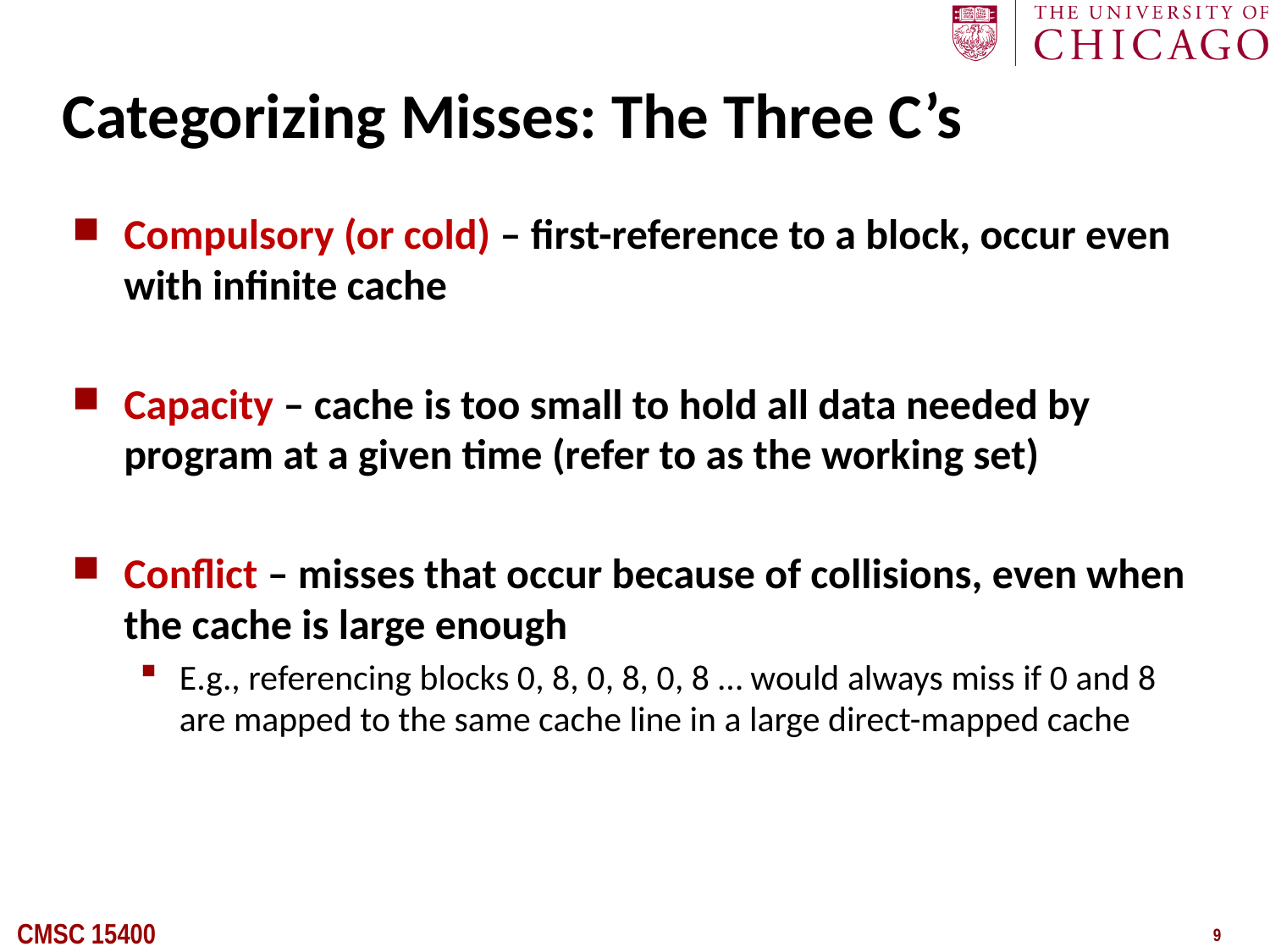

# Categorizing Misses: The Three C’s
Compulsory (or cold) – first-reference to a block, occur even with infinite cache

Capacity – cache is too small to hold all data needed by program at a given time (refer to as the working set)

Conflict – misses that occur because of collisions, even when the cache is large enough
E.g., referencing blocks 0, 8, 0, 8, 0, 8 … would always miss if 0 and 8 are mapped to the same cache line in a large direct-mapped cache